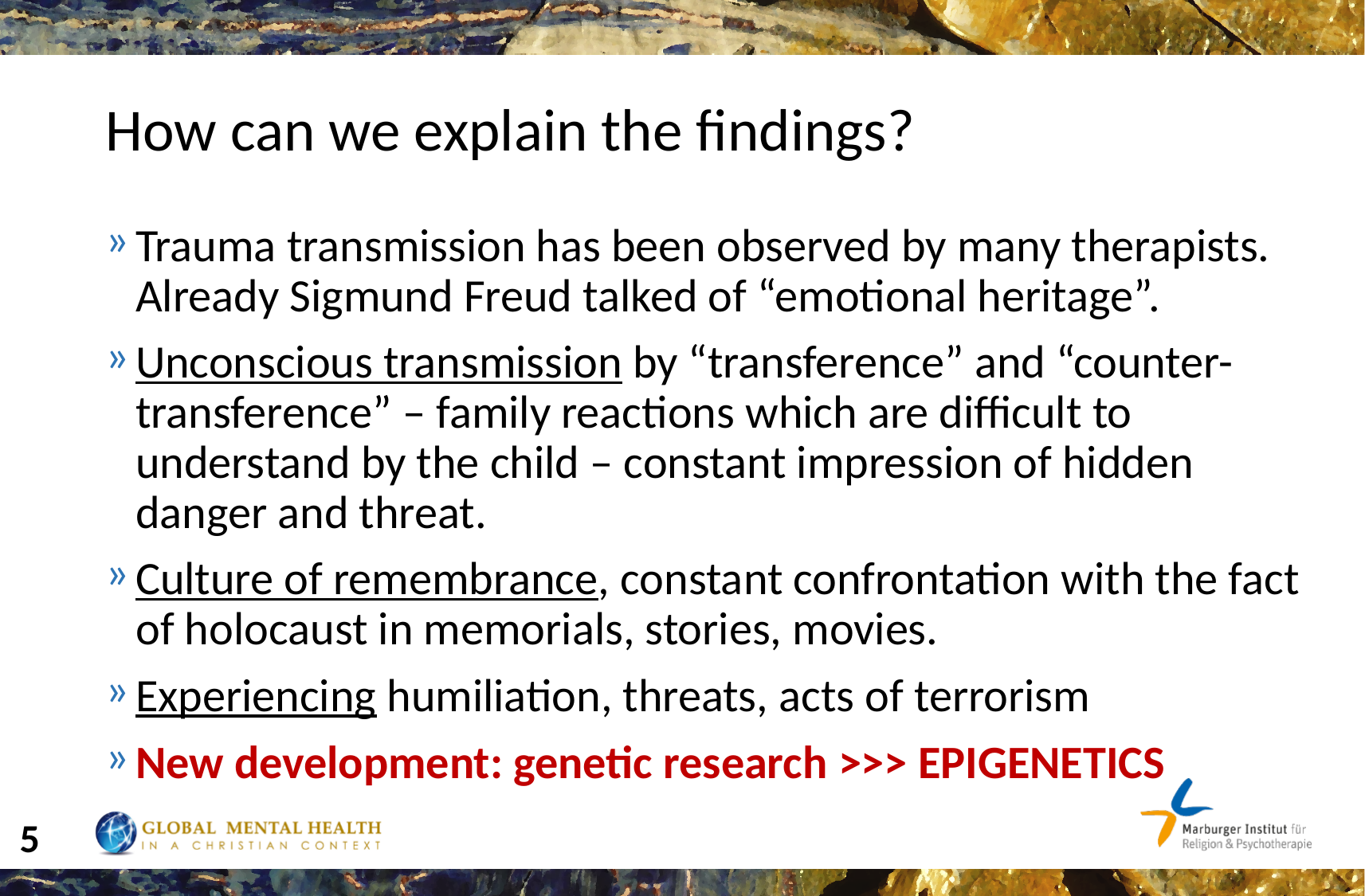

# How can we explain the findings?
Trauma transmission has been observed by many therapists. Already Sigmund Freud talked of “emotional heritage”.
Unconscious transmission by “transference” and “counter-transference” – family reactions which are difficult to understand by the child – constant impression of hidden danger and threat.
Culture of remembrance, constant confrontation with the fact of holocaust in memorials, stories, movies.
Experiencing humiliation, threats, acts of terrorism
New development: genetic research >>> EPIGENETICS
5